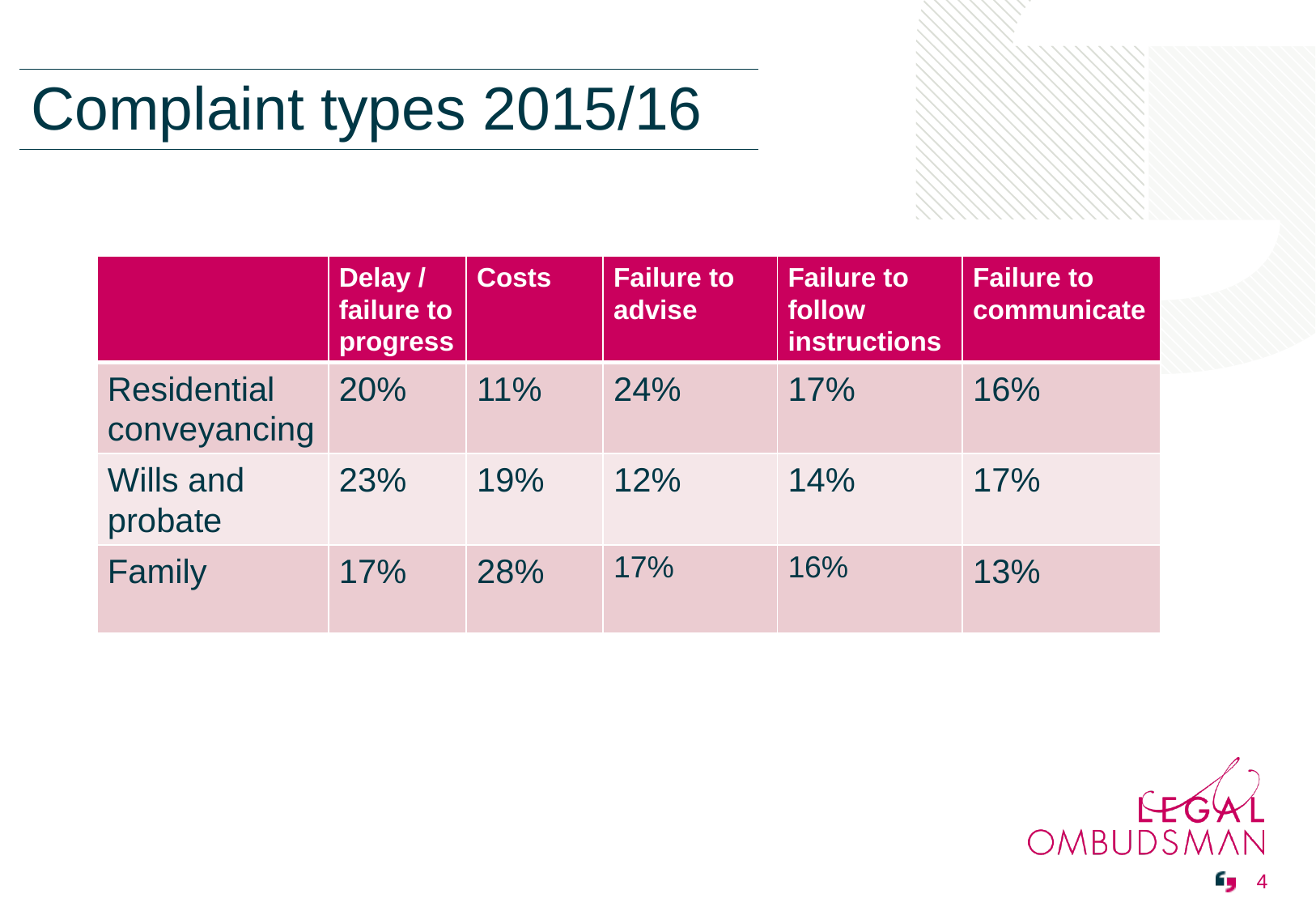

|  |
| --- |
| Complaint types 2015/16 |
|  | Delay / failure to progress | Costs | Failure to advise | Failure to follow instructions | Failure to communicate |
| --- | --- | --- | --- | --- | --- |
| Residential conveyancing | 20% | 11% | 24% | 17% | 16% |
| Wills and probate | 23% | 19% | 12% | 14% | 17% |
| Family | 17% | 28% | 17% | 16% | 13% |
                                 4